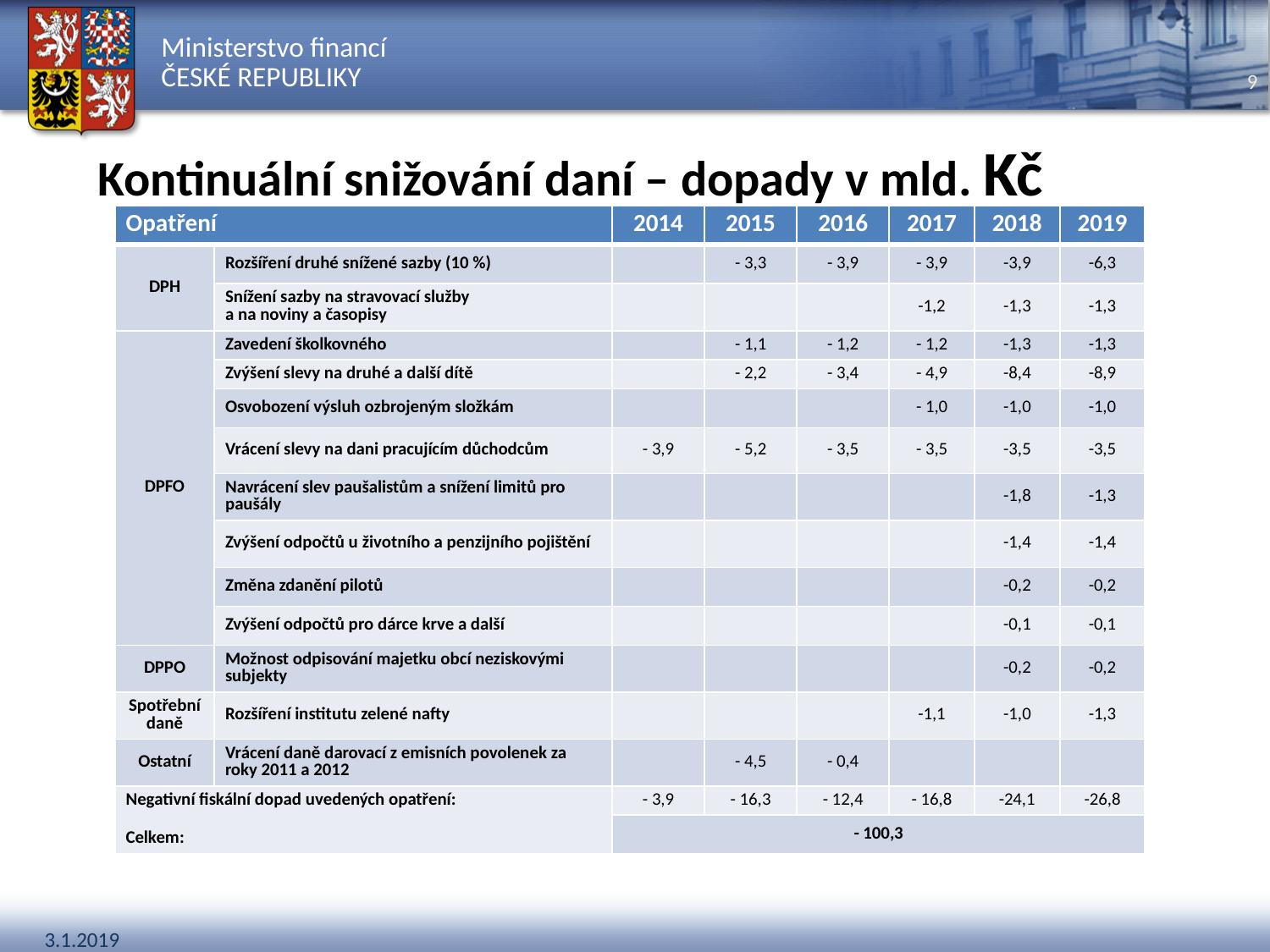

# Kontinuální snižování daní – dopady v mld. Kč
| Opatření |  | 2014 | 2015 | 2016 | 2017 | 2018 | 2019 |
| --- | --- | --- | --- | --- | --- | --- | --- |
| DPH | Rozšíření druhé snížené sazby (10 %) |  | - 3,3 | - 3,9 | - 3,9 | -3,9 | -6,3 |
|  | Snížení sazby na stravovací služby a na noviny a časopisy |  |  |  | -1,2 | -1,3 | -1,3 |
| DPFO | Zavedení školkovného |  | - 1,1 | - 1,2 | - 1,2 | -1,3 | -1,3 |
|  | Zvýšení slevy na druhé a další dítě |  | - 2,2 | - 3,4 | - 4,9 | -8,4 | -8,9 |
|  | Osvobození výsluh ozbrojeným složkám |  |  |  | - 1,0 | -1,0 | -1,0 |
|  | Vrácení slevy na dani pracujícím důchodcům | - 3,9 | - 5,2 | - 3,5 | - 3,5 | -3,5 | -3,5 |
|  | Navrácení slev paušalistům a snížení limitů pro paušály |  |  |  |  | -1,8 | -1,3 |
|  | Zvýšení odpočtů u životního a penzijního pojištění |  |  |  |  | -1,4 | -1,4 |
|  | Změna zdanění pilotů |  |  |  |  | -0,2 | -0,2 |
|  | Zvýšení odpočtů pro dárce krve a další |  |  |  |  | -0,1 | -0,1 |
| DPPO | Možnost odpisování majetku obcí neziskovými subjekty |  |  |  |  | -0,2 | -0,2 |
| Spotřební daně | Rozšíření institutu zelené nafty |  |  |  | -1,1 | -1,0 | -1,3 |
| Ostatní | Vrácení daně darovací z emisních povolenek za roky 2011 a 2012 |  | - 4,5 | - 0,4 |  |  |  |
| Negativní fiskální dopad uvedených opatření: Celkem: |  | - 3,9 | - 16,3 | - 12,4 | - 16,8 | -24,1 | -26,8 |
|  |  | - 100,3 |  |  |  |  |  |